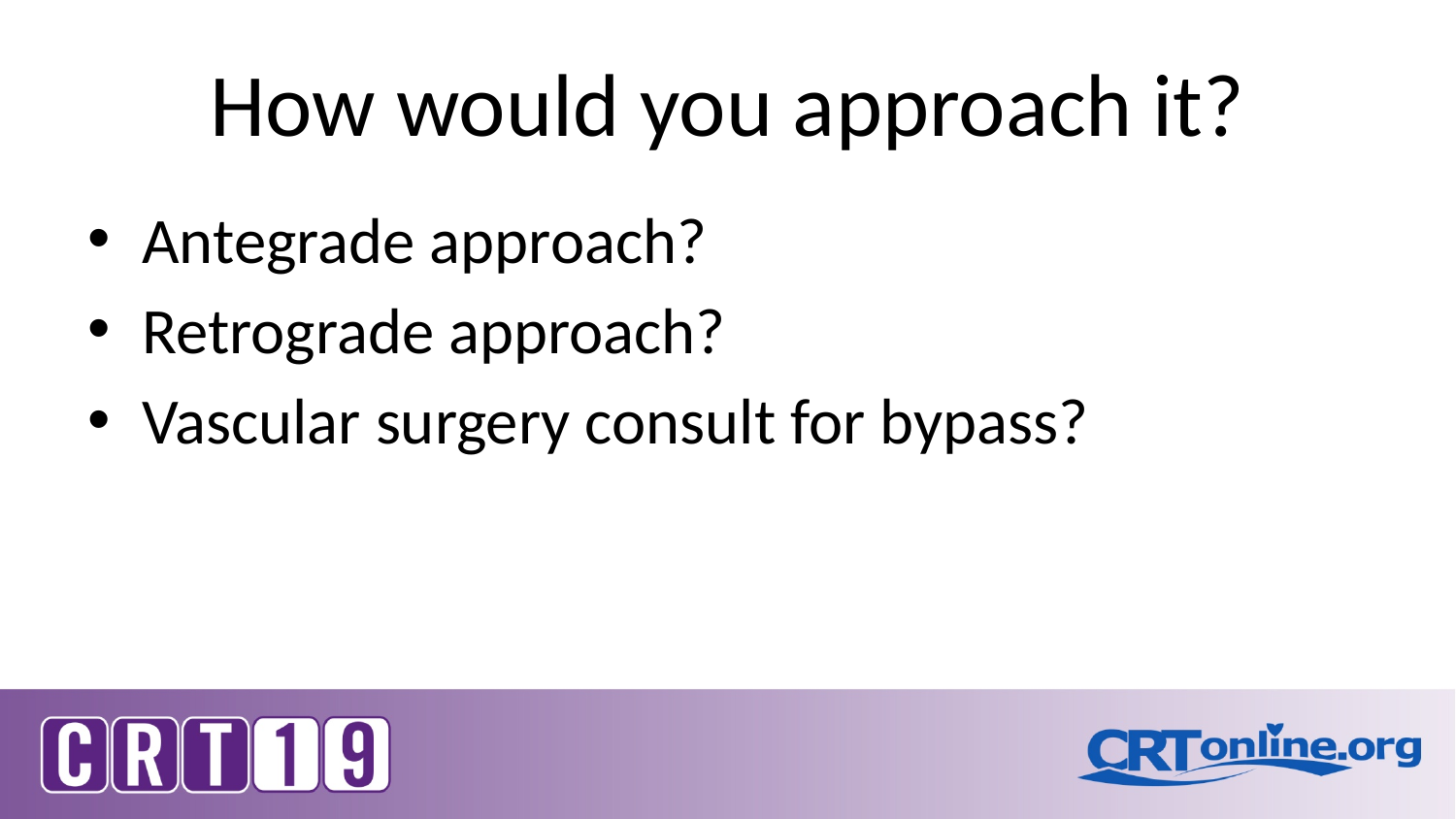

# How would you approach it?
Antegrade approach?
Retrograde approach?
Vascular surgery consult for bypass?